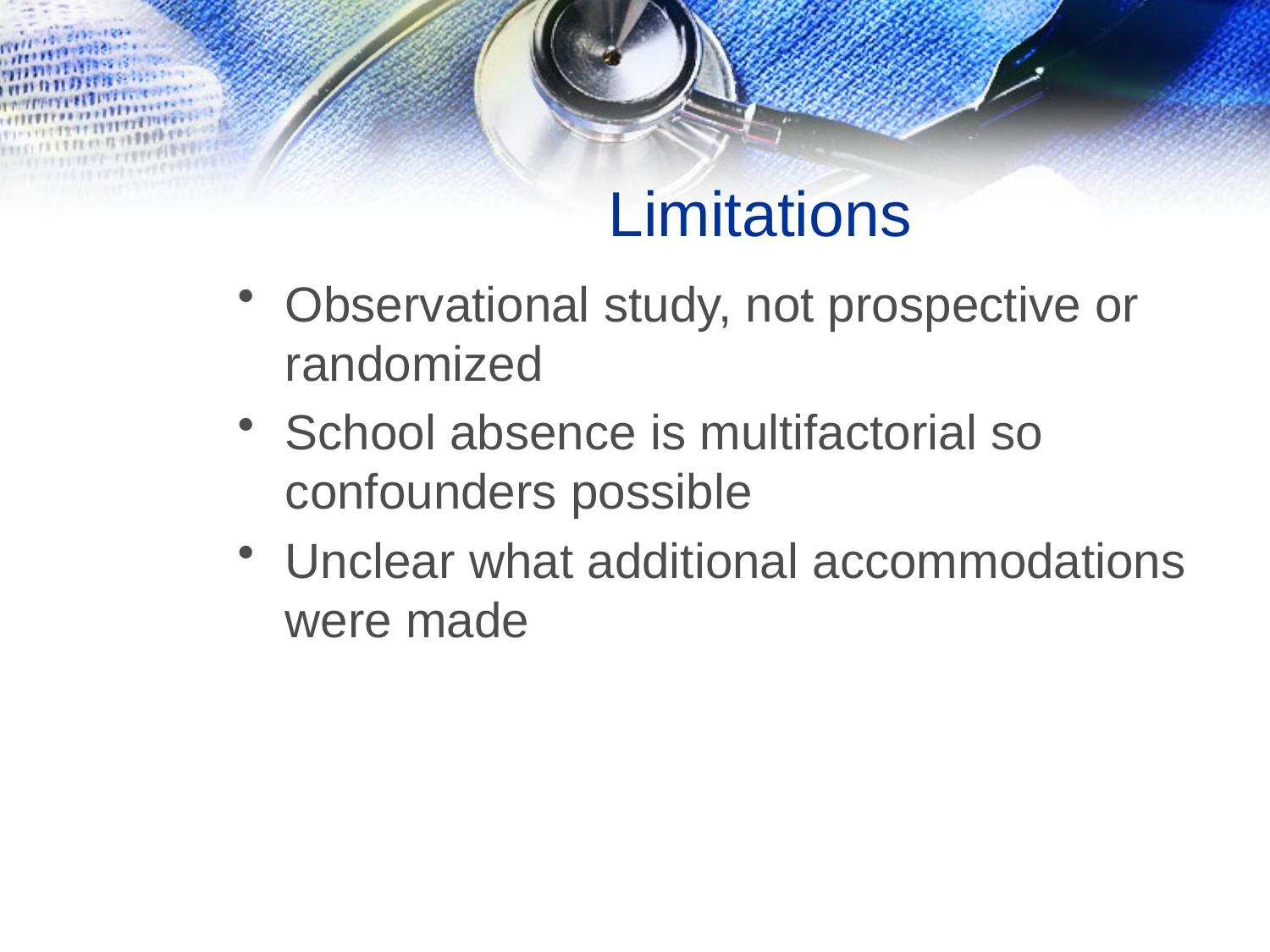

# Limitations
Observational study, not prospective or randomized
School absence is multifactorial so confounders possible
Unclear what additional accommodations were made